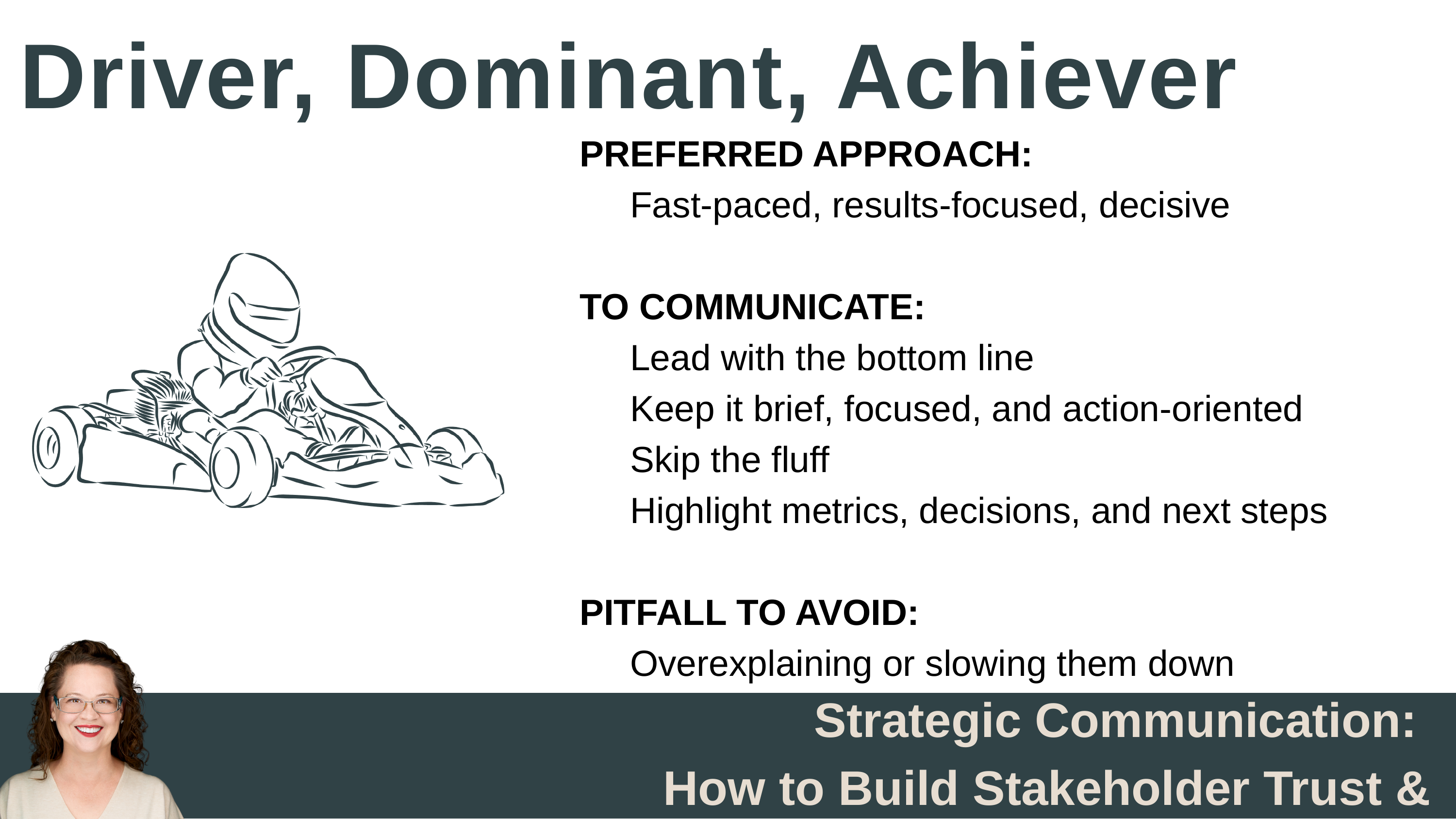

Driver, Dominant, Achiever
PREFERRED APPROACH:
     Fast-paced, results-focused, decisive

TO COMMUNICATE:
     Lead with the bottom line
     Keep it brief, focused, and action-oriented
     Skip the fluff
     Highlight metrics, decisions, and next steps

PITFALL TO AVOID:
     Overexplaining or slowing them down

Strategic Communication:
How to Build Stakeholder Trust & Alignment